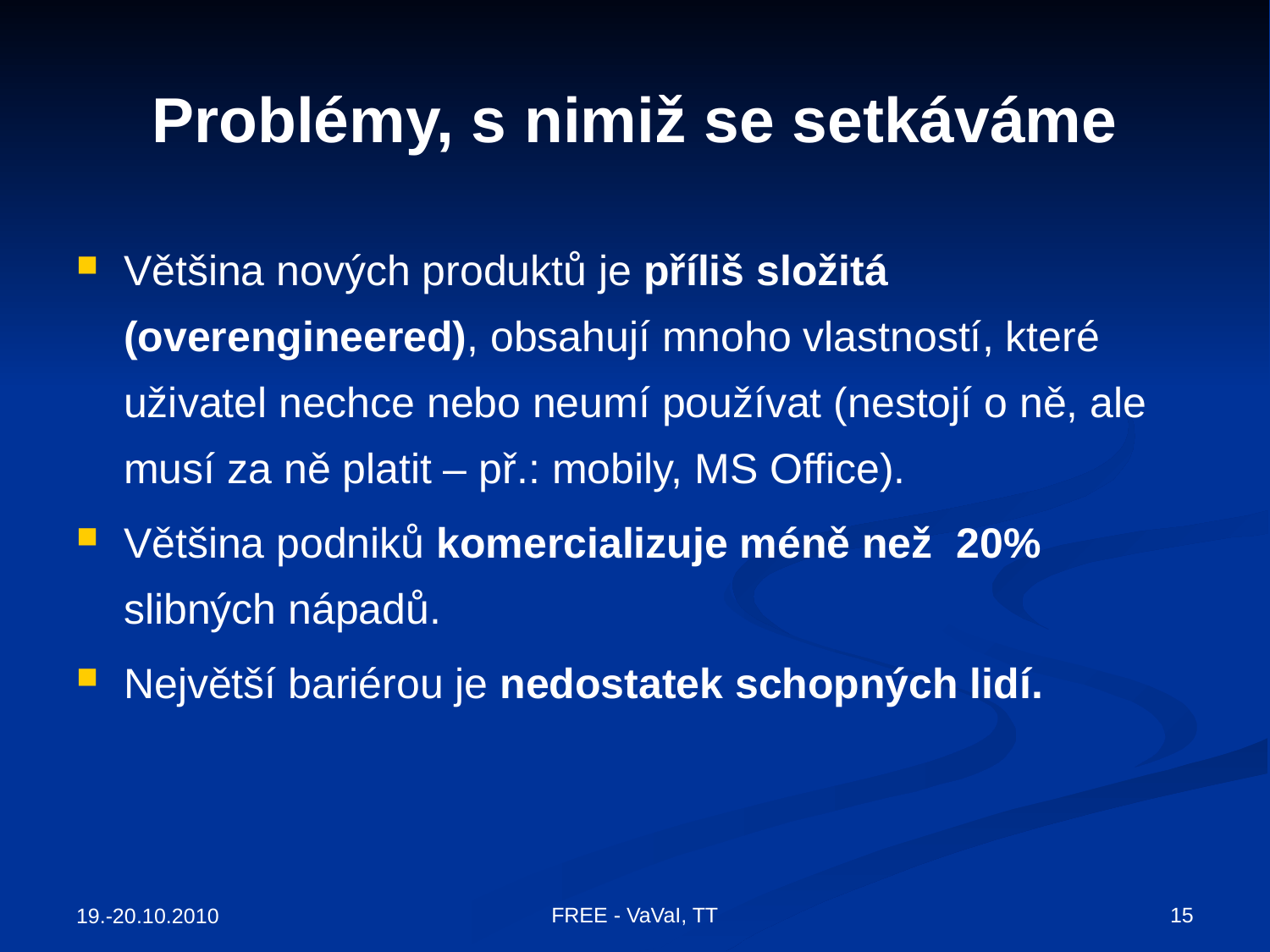

# Problémy, s nimiž se setkáváme
Většina nových produktů je příliš složitá (overengineered), obsahují mnoho vlastností, které uživatel nechce nebo neumí používat (nestojí o ně, ale musí za ně platit – př.: mobily, MS Office).
Většina podniků komercializuje méně než  20% slibných nápadů.
Největší bariérou je nedostatek schopných lidí.

FREE - VaVaI, TT
15
19.-20.10.2010